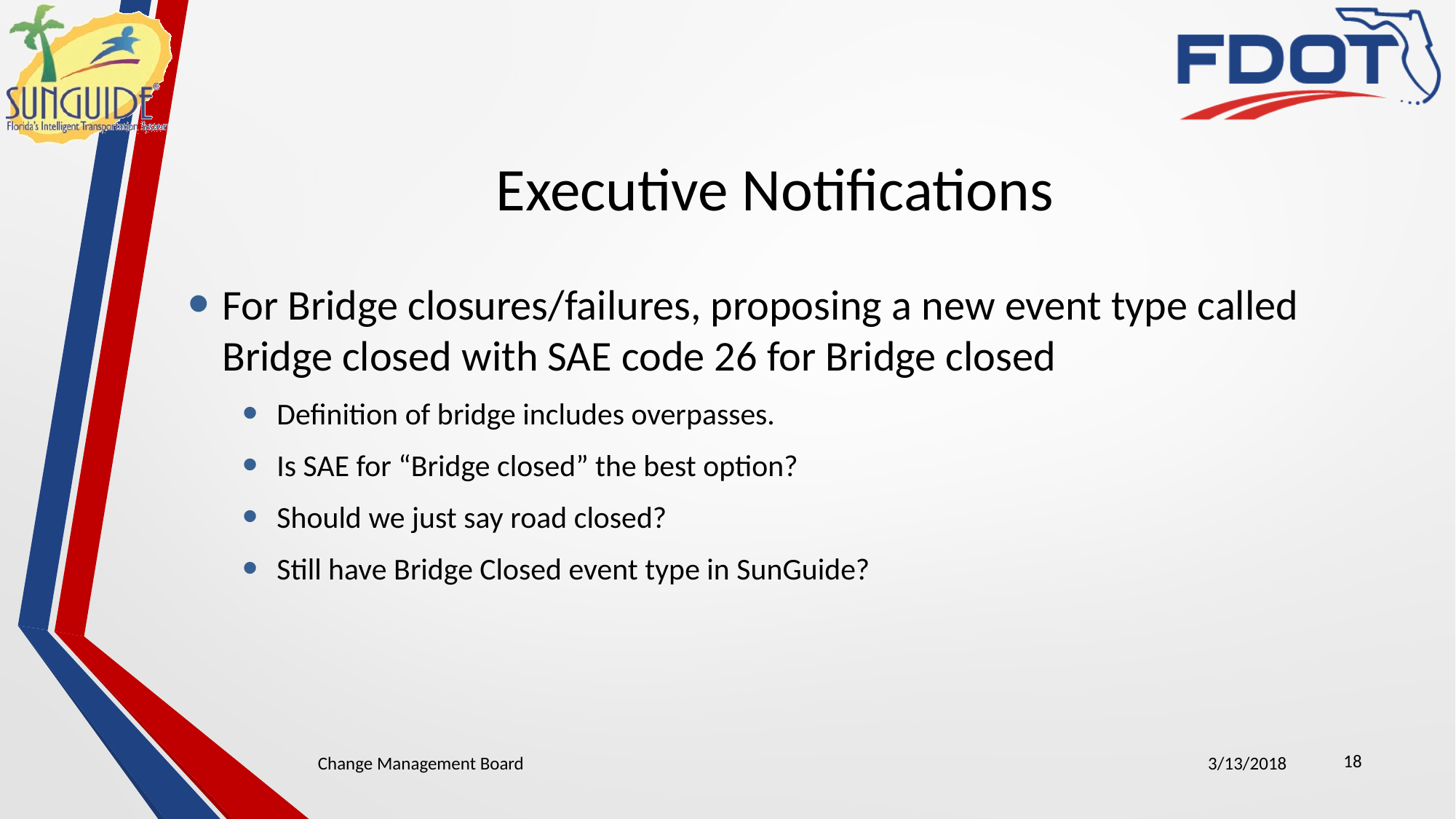

# Executive Notifications
For Bridge closures/failures, proposing a new event type called Bridge closed with SAE code 26 for Bridge closed
Definition of bridge includes overpasses.
Is SAE for “Bridge closed” the best option?
Should we just say road closed?
Still have Bridge Closed event type in SunGuide?

18
Change Management Board
3/13/2018